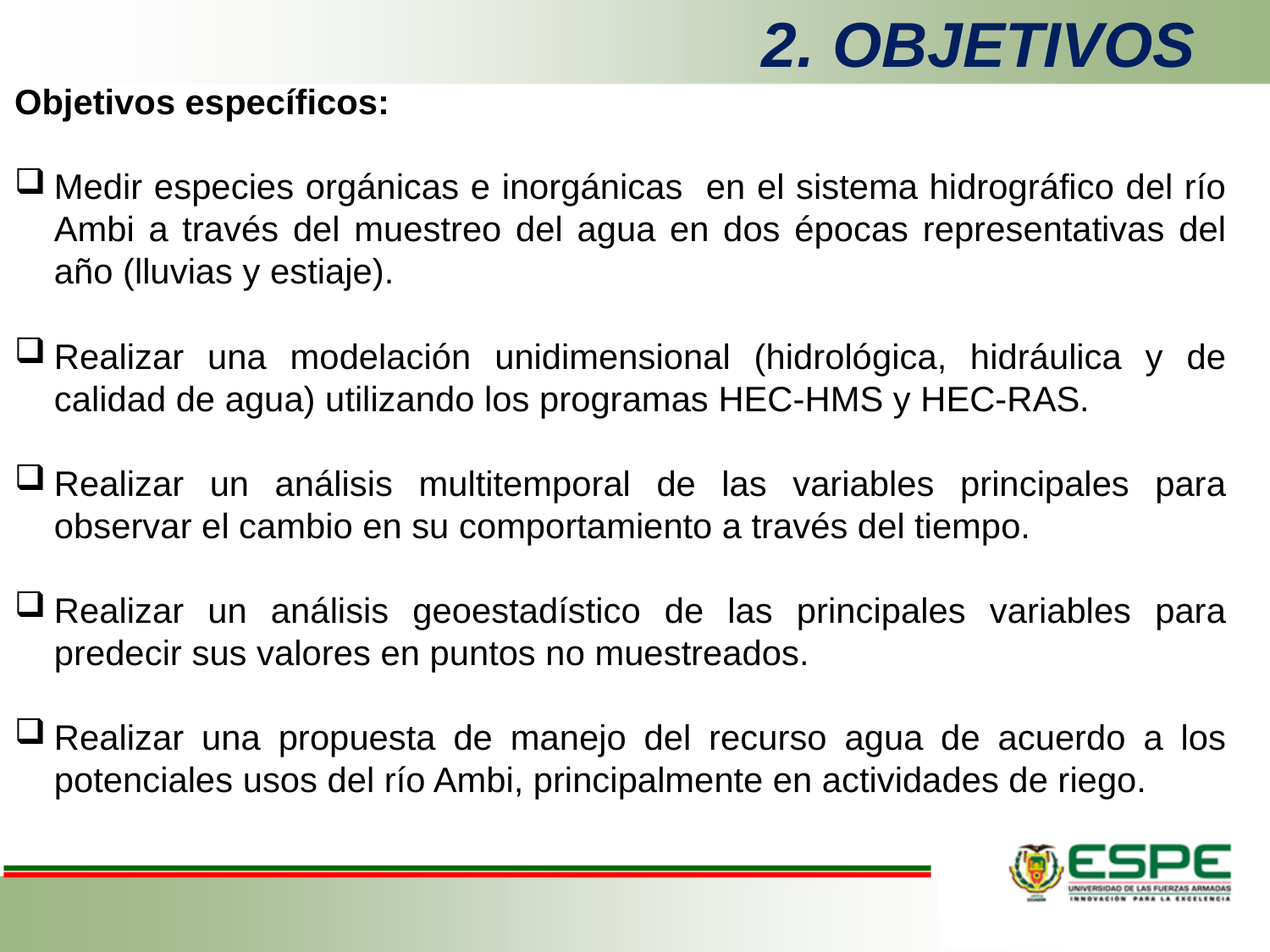

# 2. OBJETIVOS
Objetivos específicos:

Medir especies orgánicas e inorgánicas  en el sistema hidrográfico del río Ambi a través del muestreo del agua en dos épocas representativas del año (lluvias y estiaje).

Realizar una modelación unidimensional (hidrológica, hidráulica y de calidad de agua) utilizando los programas HEC-HMS y HEC-RAS.

Realizar un análisis multitemporal de las variables principales para observar el cambio en su comportamiento a través del tiempo.

Realizar un análisis geoestadístico de las principales variables para predecir sus valores en puntos no muestreados.

Realizar una propuesta de manejo del recurso agua de acuerdo a los potenciales usos del río Ambi, principalmente en actividades de riego.